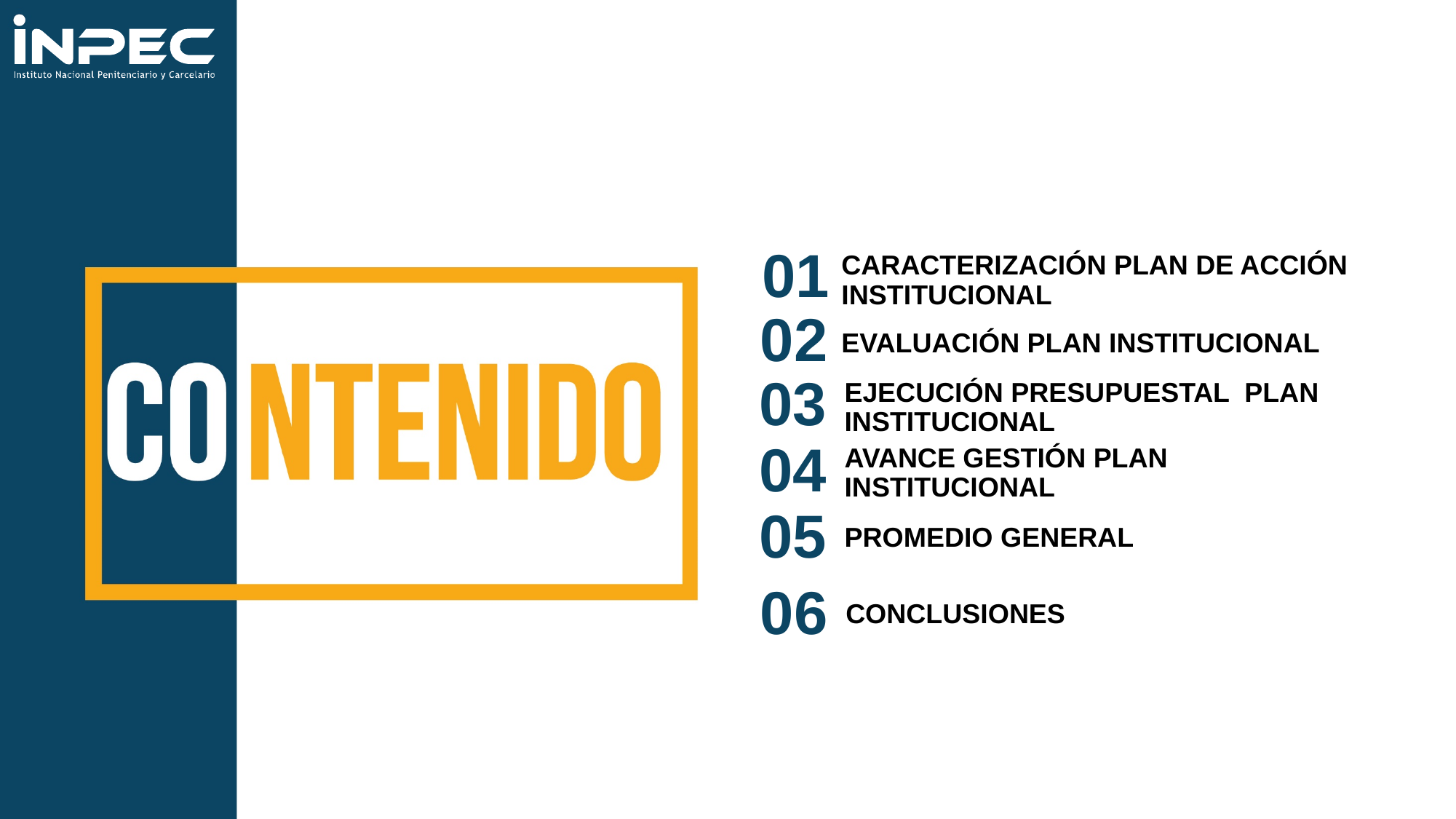

01
CARACTERIZACIÓN PLAN DE ACCIÓN INSTITUCIONAL

02
EVALUACIÓN PLAN INSTITUCIONAL
03
EJECUCIÓN PRESUPUESTAL  PLAN INSTITUCIONAL
04
AVANCE GESTIÓN PLAN INSTITUCIONAL
05
PROMEDIO GENERAL
06
CONCLUSIONES